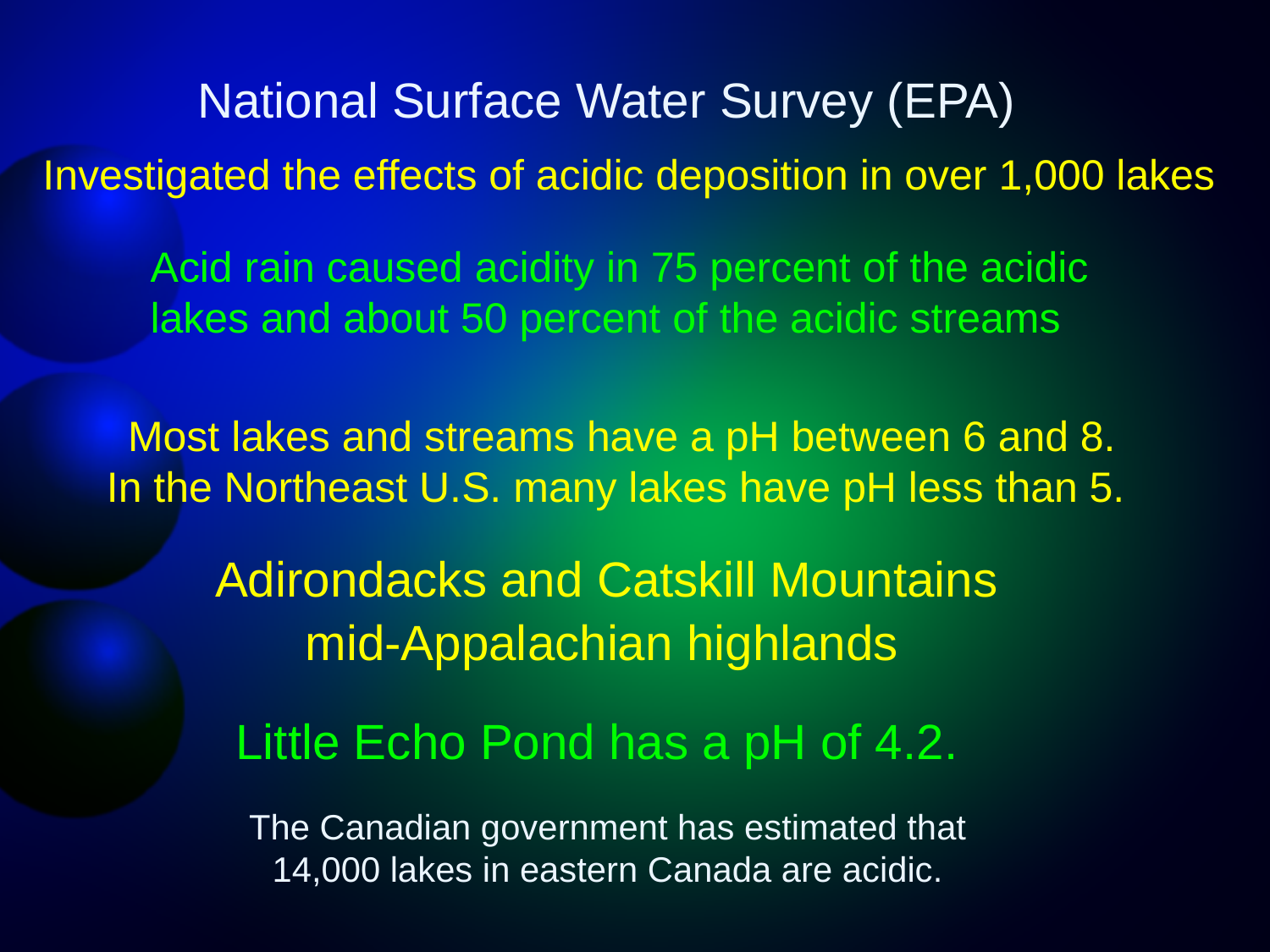

National Surface Water Survey (EPA)
Investigated the effects of acidic deposition in over 1,000 lakes
Acid rain caused acidity in 75 percent of the acidic
lakes and about 50 percent of the acidic streams
Most lakes and streams have a pH between 6 and 8.
In the Northeast U.S. many lakes have pH less than 5.
Adirondacks and Catskill Mountains
mid-Appalachian highlands
Little Echo Pond has a pH of 4.2.
The Canadian government has estimated that
14,000 lakes in eastern Canada are acidic.